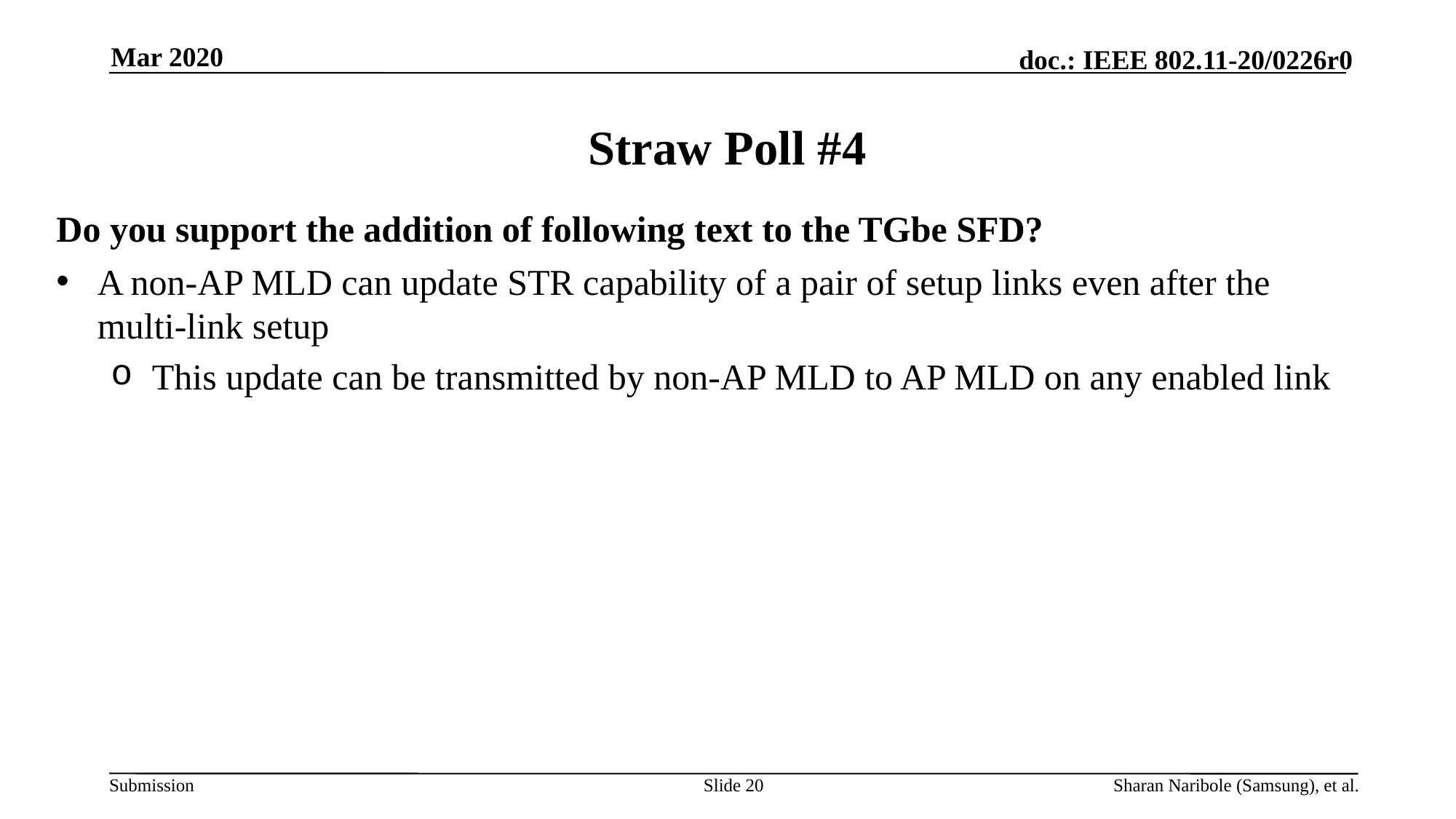

Mar 2020
# Straw Poll #4
Do you support the addition of following text to the TGbe SFD?
A non-AP MLD can update STR capability of a pair of setup links even after the multi-link setup
This update can be transmitted by non-AP MLD to AP MLD on any enabled link
Slide 20
Sharan Naribole (Samsung), et al.